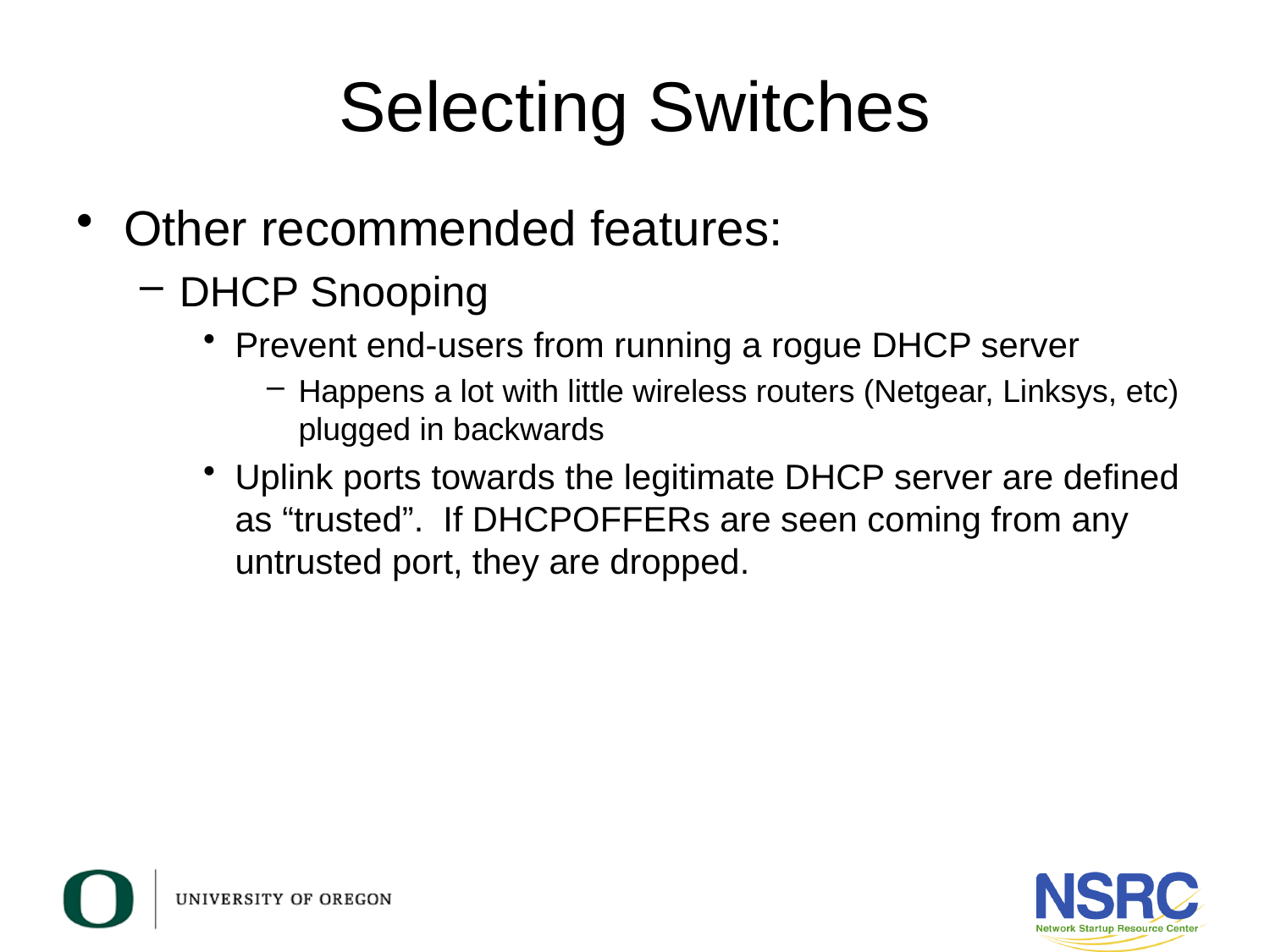

# Selecting Switches
Other recommended features:
DHCP Snooping
Prevent end-users from running a rogue DHCP server
Happens a lot with little wireless routers (Netgear, Linksys, etc) plugged in backwards
Uplink ports towards the legitimate DHCP server are defined as “trusted”.  If DHCPOFFERs are seen coming from any untrusted port, they are dropped.